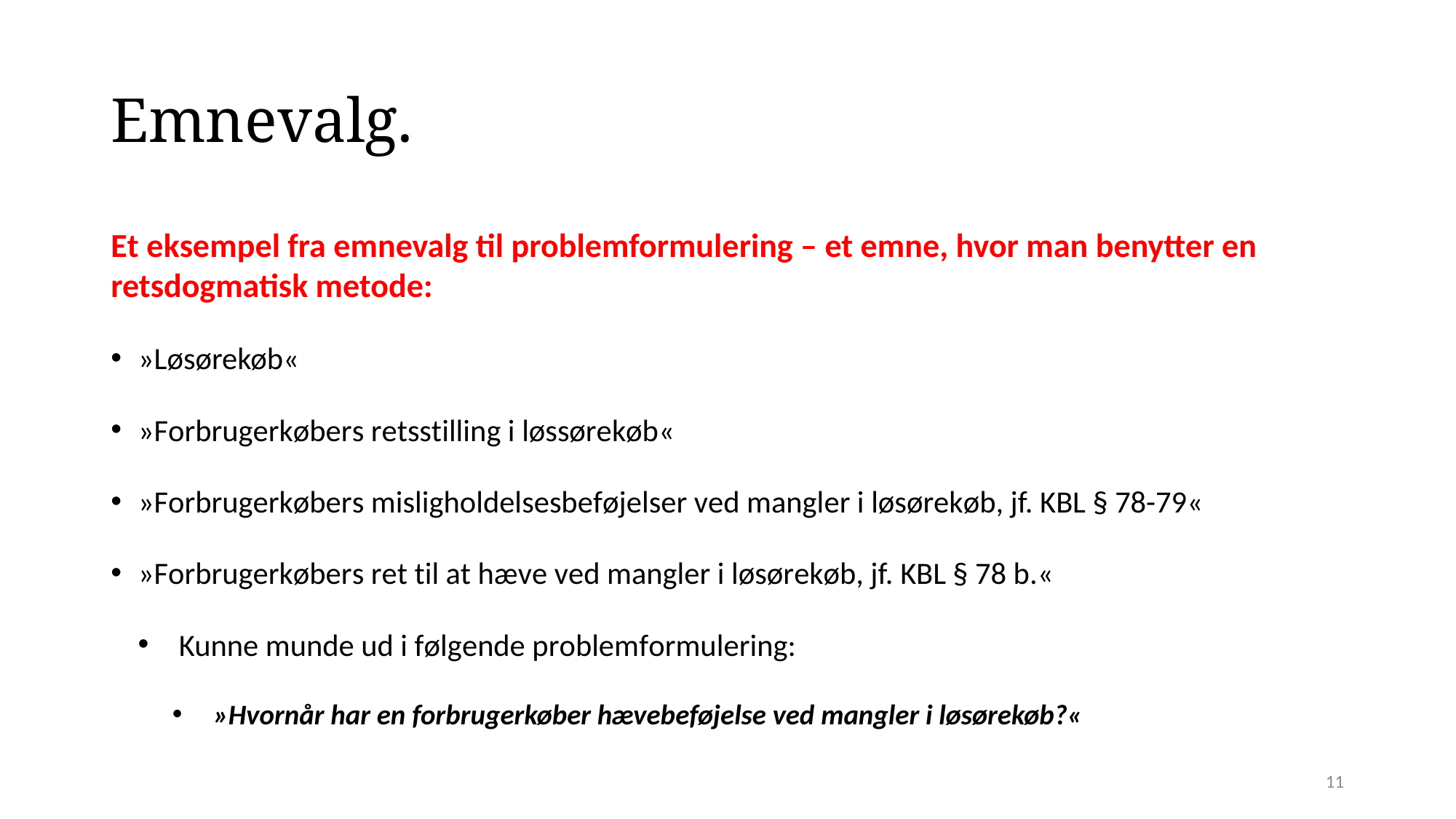

# Emnevalg.
Et eksempel fra emnevalg til problemformulering – et emne, hvor man benytter en  retsdogmatisk metode:
»Løsørekøb«
»Forbrugerkøbers retsstilling i løssørekøb«
»Forbrugerkøbers misligholdelsesbeføjelser ved mangler i løsørekøb, jf. KBL § 78-79«
»Forbrugerkøbers ret til at hæve ved mangler i løsørekøb, jf. KBL § 78 b.«
Kunne munde ud i følgende problemformulering:
»Hvornår har en forbrugerkøber hævebeføjelse ved mangler i løsørekøb?«

11